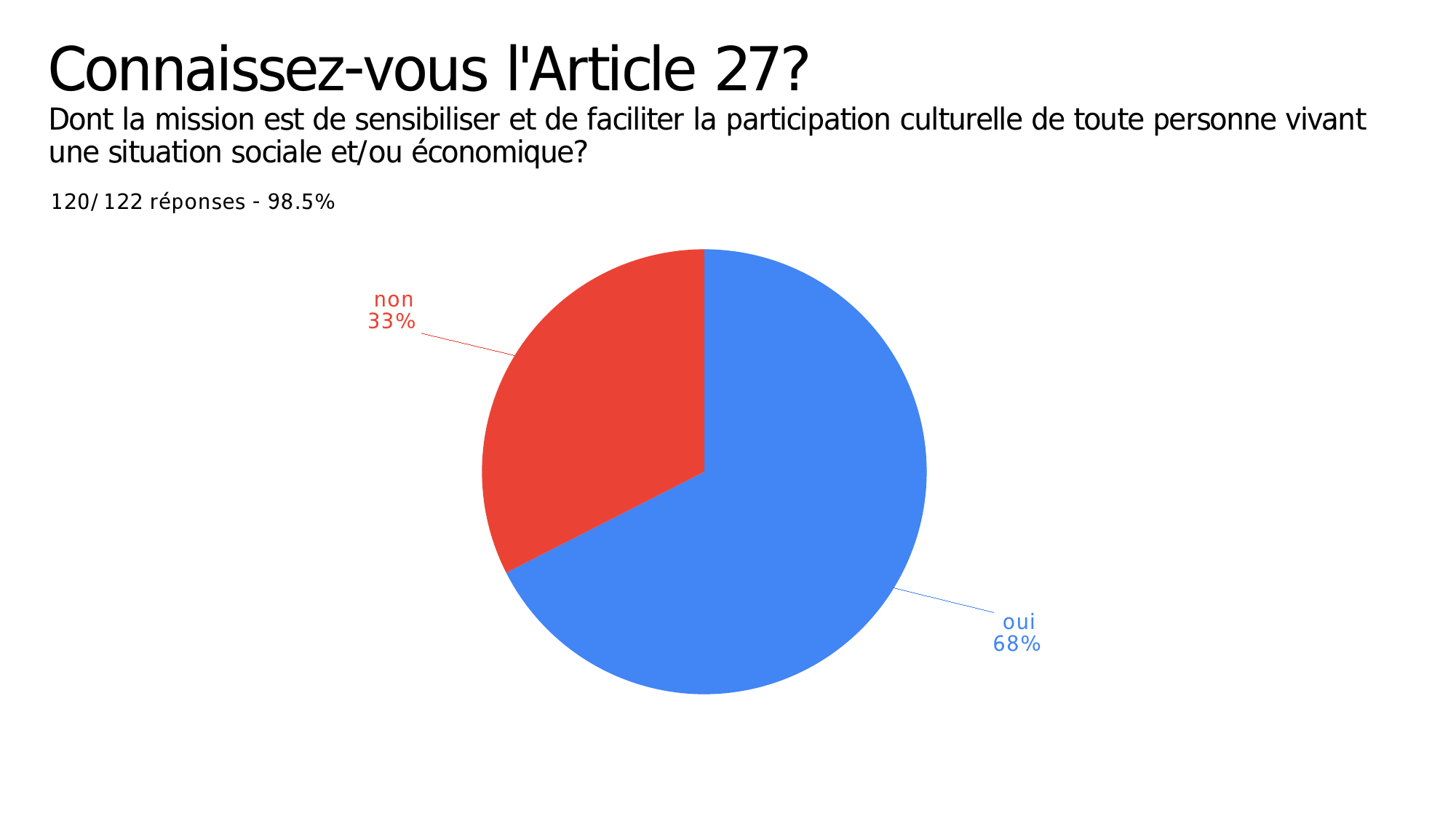

# Connaissez-vous l'Article 27? Dont la mission est de sensibiliser et de faciliter la participation culturelle de toute personne vivant une situation sociale et/ou économique?
120/122 réponses - 98.5%

### Chart

| Category |  |
|---|---|
| oui | 67.5 |
| non | 32.5 |